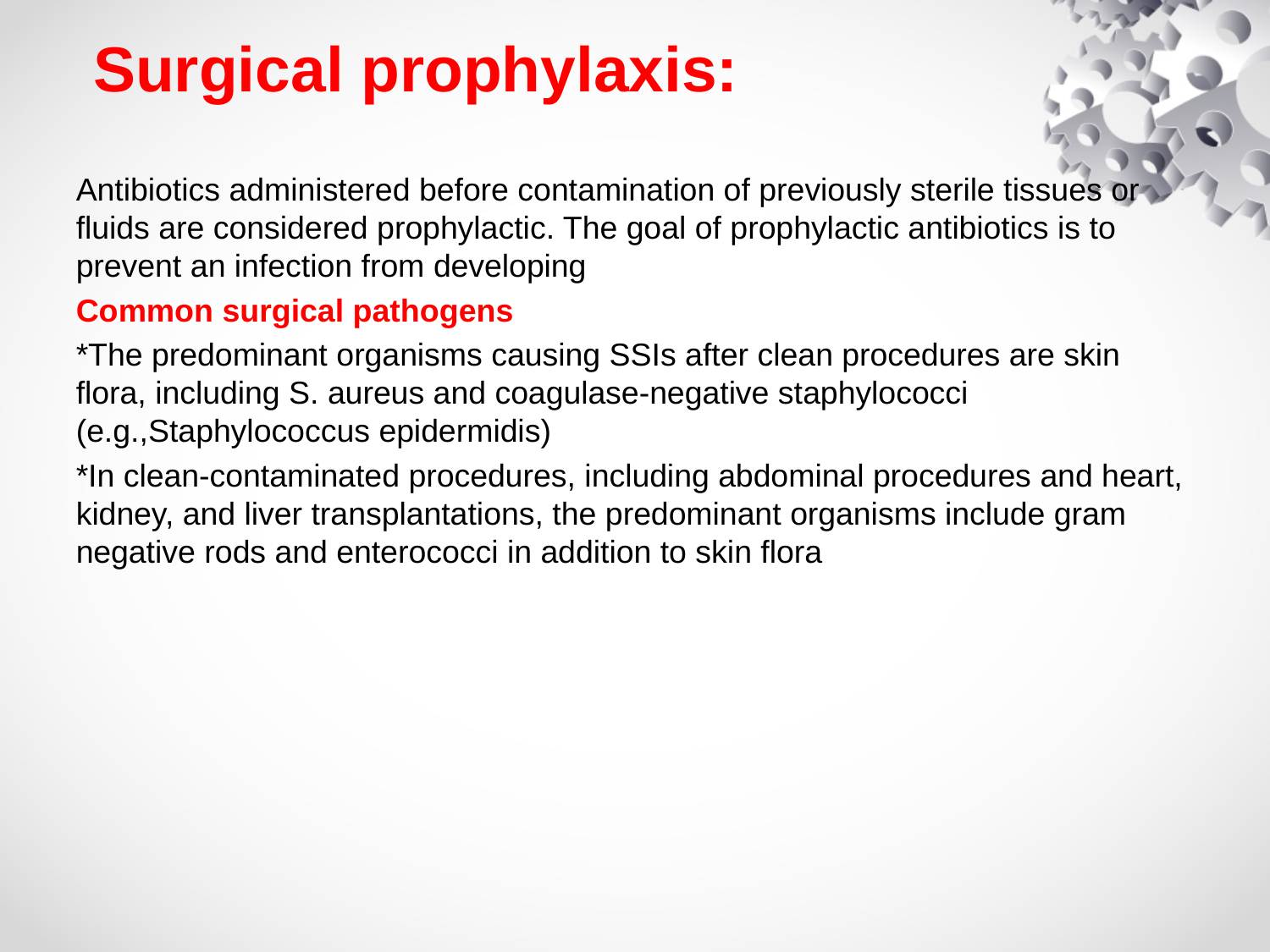

# Surgical prophylaxis:
Antibiotics administered before contamination of previously sterile tissues or fluids are considered prophylactic. The goal of prophylactic antibiotics is to prevent an infection from developing
Common surgical pathogens
*The predominant organisms causing SSIs after clean procedures are skin flora, including S. aureus and coagulase-negative staphylococci (e.g.,Staphylococcus epidermidis)
*In clean-contaminated procedures, including abdominal procedures and heart, kidney, and liver transplantations, the predominant organisms include gram negative rods and enterococci in addition to skin flora